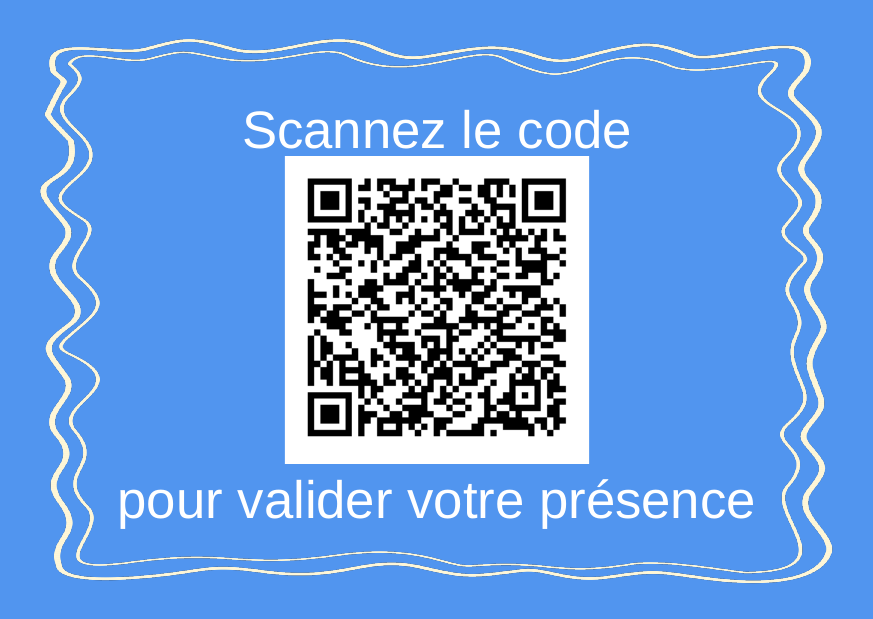

Scannez le code

pour valider votre présence